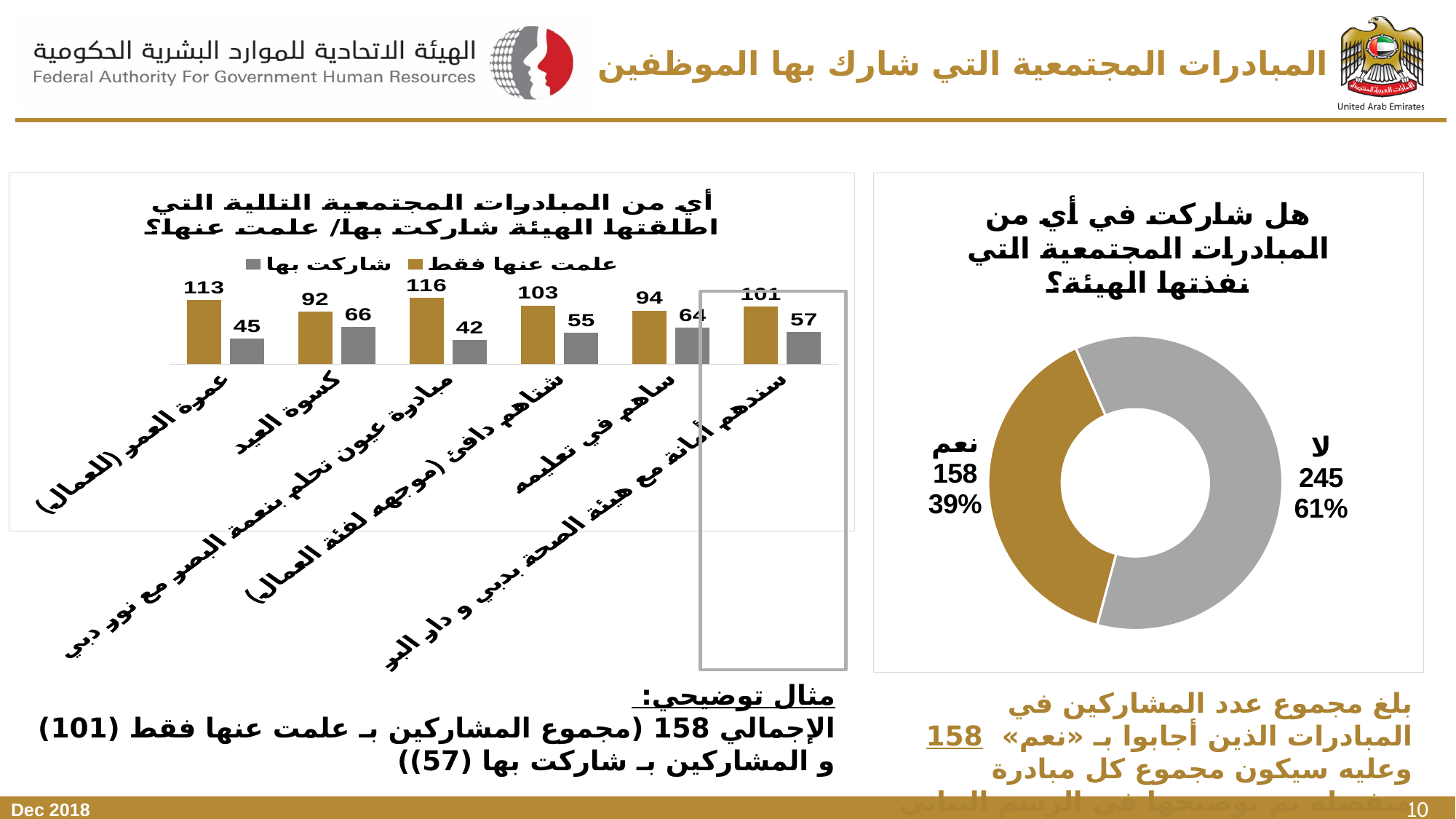

# المبادرات المجتمعية التي شارك بها الموظفين

### Chart: هل شاركت في أي من المبادرات المجتمعية التي نفذتها الهيئة؟

| Category |  |
|---|---|
| نعم | 158.0 |
| لا | 245.0 |

### Chart: أي من المبادرات المجتمعية التالية التي اطلقتها الهيئة شاركت بها/ علمت عنها؟

| Category | شاركت بها | علمت عنها فقط |
|---|---|---|
| سندهم أمانة مع هيئة الصحة بدبي و دار البر | 57.0 | 101.0 |
| ساهم في تعليمه | 64.0 | 94.0 |
| شتاهم دافئ (موجهه لفئة العمال) | 55.0 | 103.0 |
| مبادرة عيون تحلم بنعمة البصر مع نور دبي | 42.0 | 116.0 |
| كسوة العيد | 66.0 | 92.0 |
| عمرة العمر (للعمال) | 45.0 | 113.0 |
مثال توضيحي:
الإجمالي 158 (مجموع المشاركين بـ علمت عنها فقط (101) و المشاركين بـ شاركت بها (57))
بلغ مجموع عدد المشاركين في المبادرات الذين أجابوا بـ «نعم»  158 وعليه سيكون مجموع كل مبادرة منفصلة تم توضيحها في الرسم البياني المقابل بنفس المجموع (158)، كما هو موضح في المثال